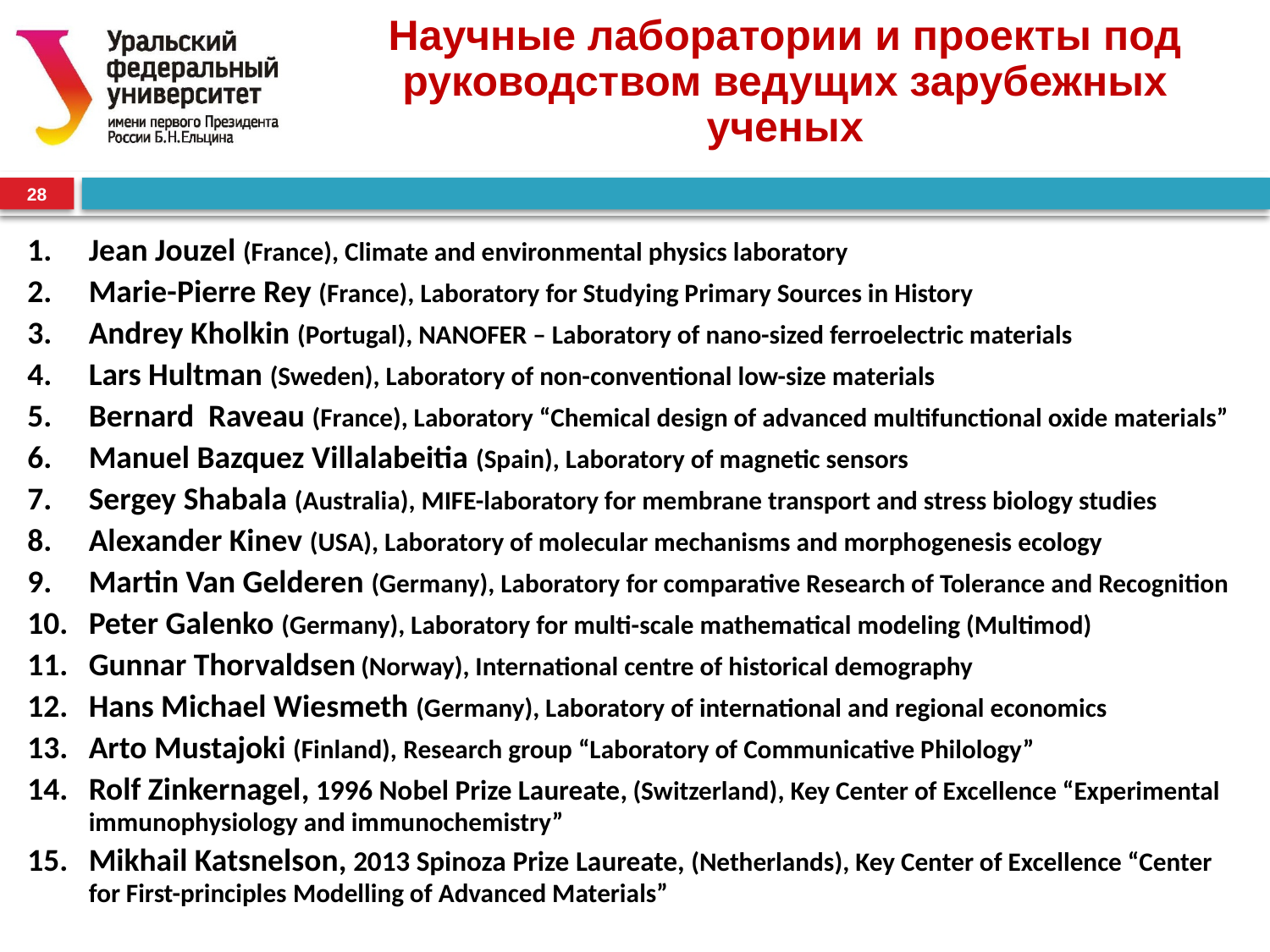

0
# Научные лаборатории и проекты под руководством ведущих зарубежных ученых
28
Jean Jouzel (France), Climate and environmental physics laboratory
Marie-Pierre Rey (France), Laboratory for Studying Primary Sources in History
Andrey Kholkin (Portugal), NANOFER – Laboratory of nano-sized ferroelectric materials
Lars Hultman (Sweden), Laboratory of non-conventional low-size materials
Bernard  Raveau (France), Laboratory “Chemical design of advanced multifunctional oxide materials”
Manuel Bazquez Villalabeitia (Spain), Laboratory of magnetic sensors
Sergey Shabala (Australia), MIFE-laboratory for membrane transport and stress biology studies
Alexander Kinev (USA), Laboratory of molecular mechanisms and morphogenesis ecology
Martin Van Gelderen (Germany), Laboratory for comparative Research of Tolerance and Recognition
Peter Galenko (Germany), Laboratory for multi-scale mathematical modeling (Multimod)
Gunnar Thorvaldsen (Norway), International centre of historical demography
Hans Michael Wiesmeth (Germany), Laboratory of international and regional economics
Arto Mustajoki (Finland), Research group “Laboratory of Communicative Philology”​
Rolf Zinkernagel, 1996 Nobel Prize Laureate, (Switzerland), Key Center of Excellence “Experimental immunophysiology and immunochemistry”
Mikhail Katsnelson, 2013 Spinoza Prize Laureate, (Netherlands), Key Center of Excellence “Center for First-principles Modelling of Advanced Materials”